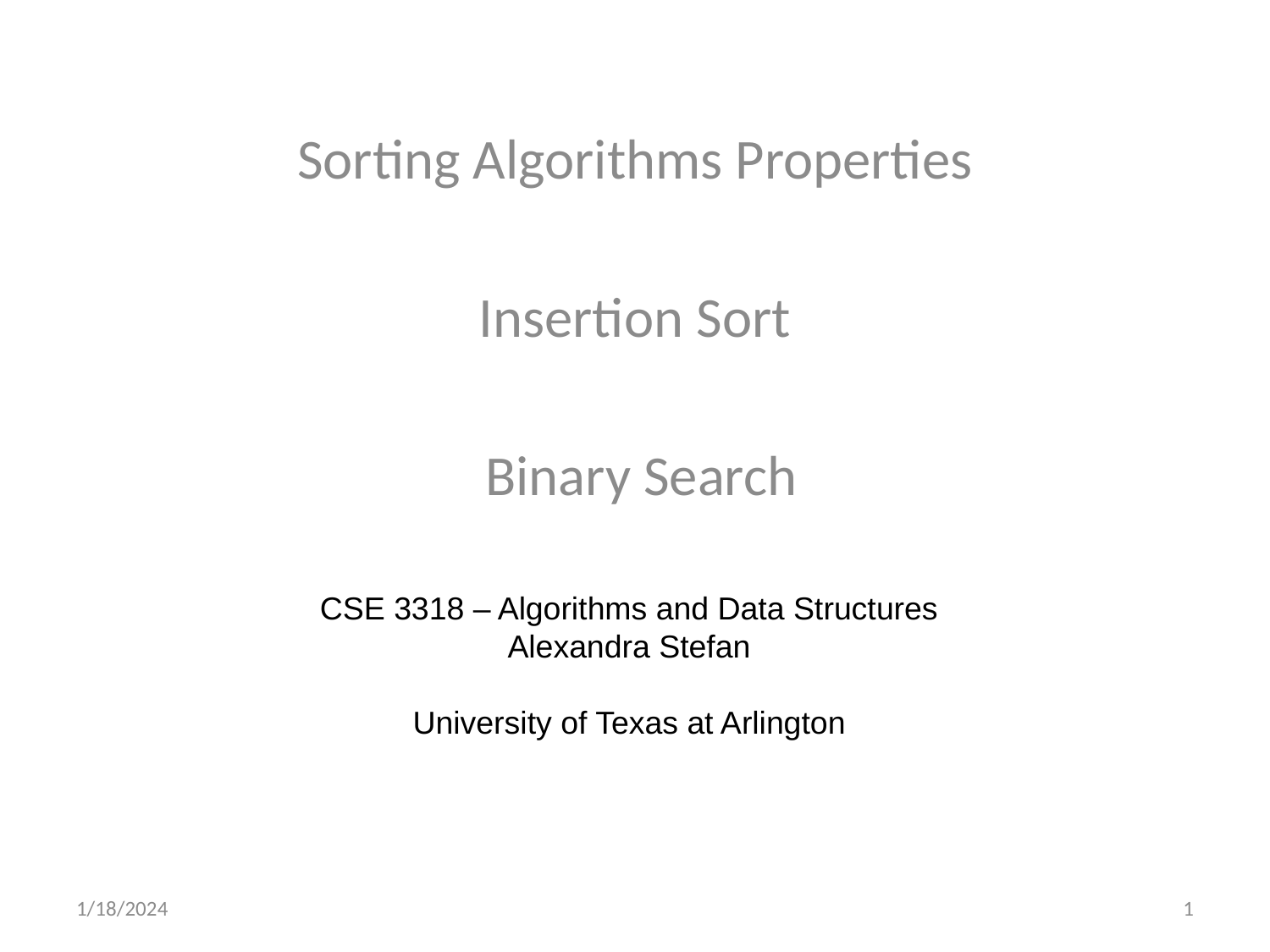

Sorting Algorithms Properties

Insertion Sort

 Binary Search
CSE 3318 – Algorithms and Data Structures
Alexandra Stefan

University of Texas at Arlington

1/18/2024
1